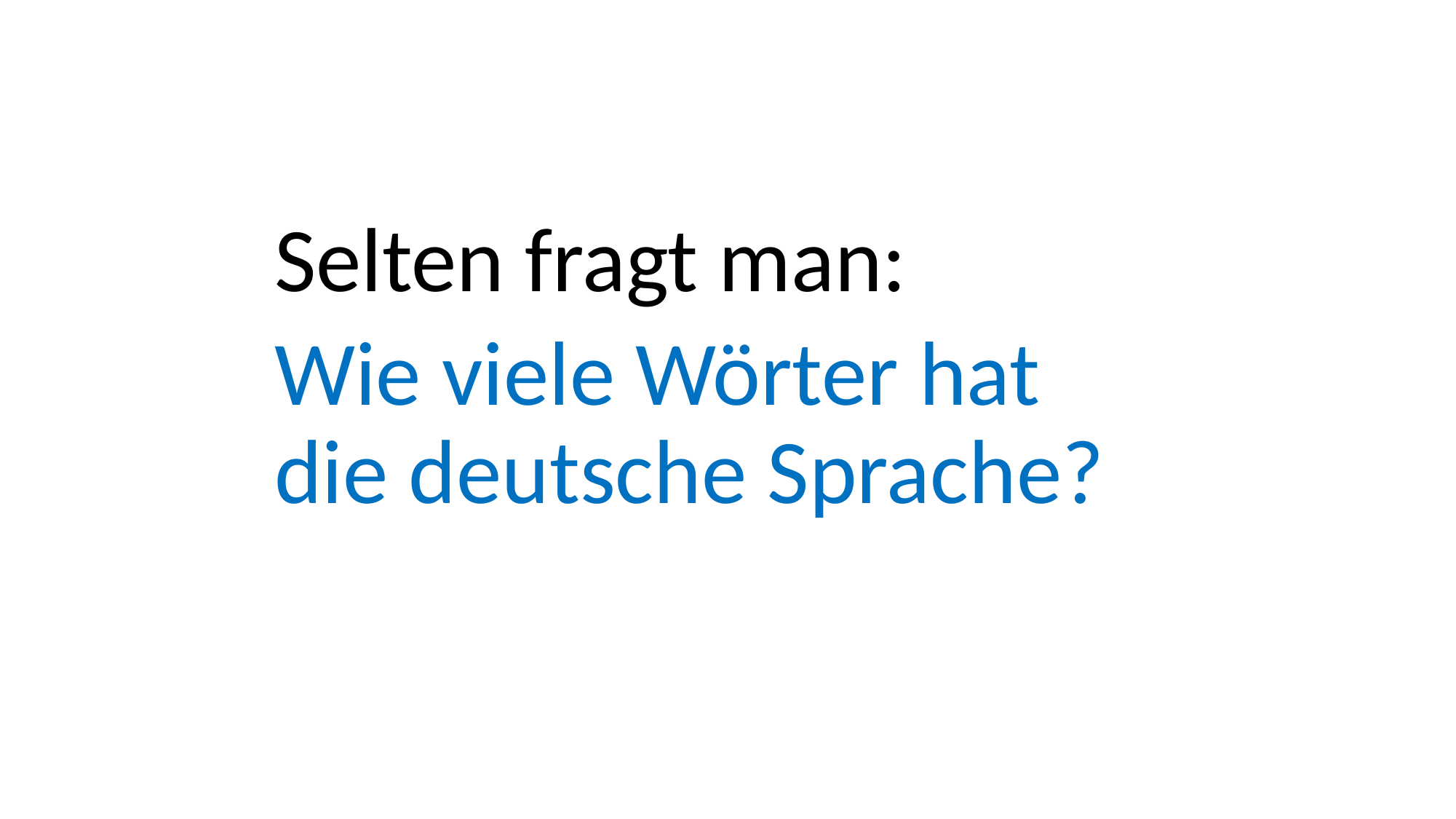

Selten fragt man:
Wie viele Wörter hat die deutsche Sprache?